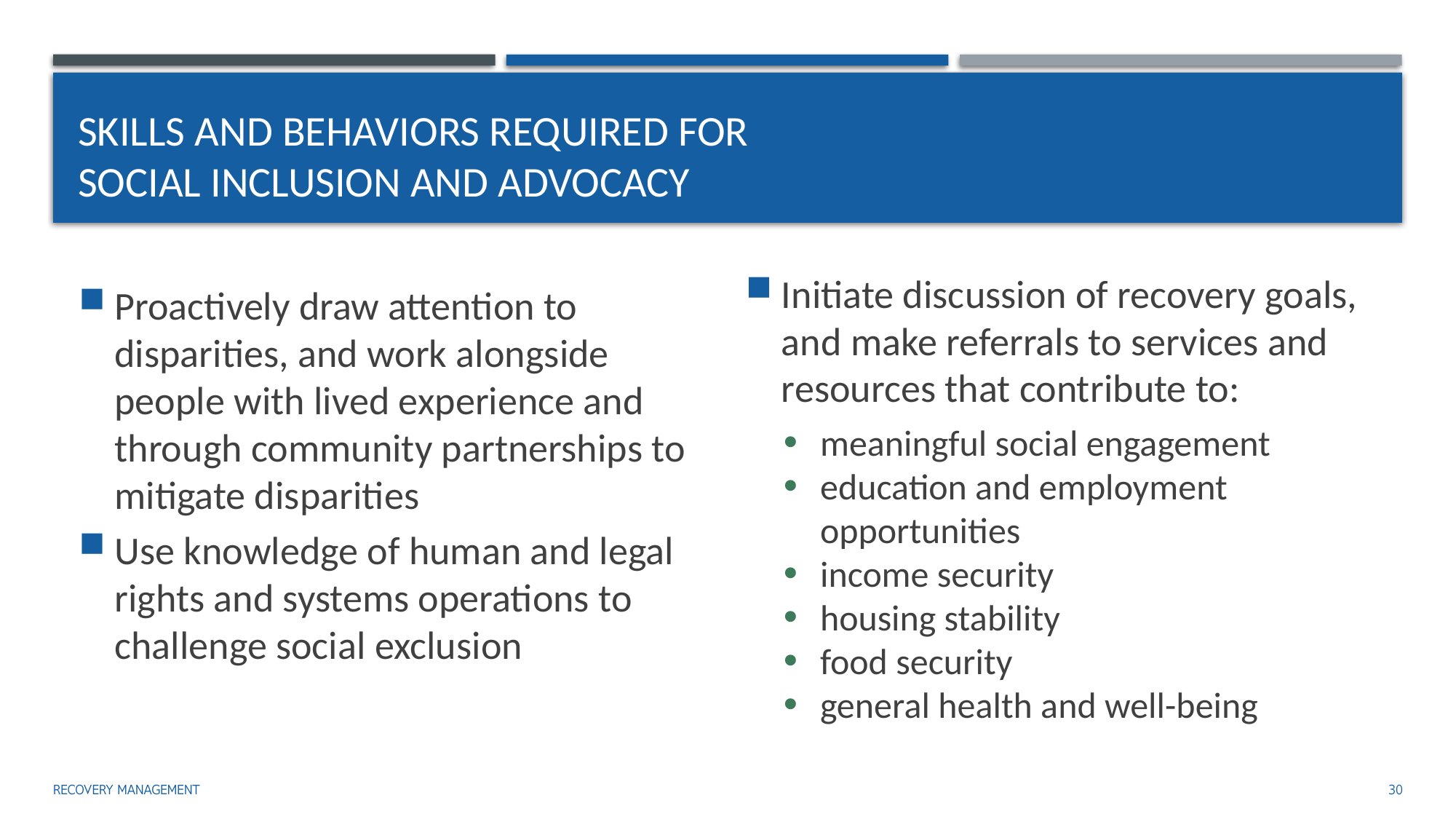

# Skills and Behaviors required for Social Inclusion and Advocacy
Initiate discussion of recovery goals, and make referrals to services and resources that contribute to:
meaningful social engagement
education and employment opportunities
income security
housing stability
food security
general health and well-being
Proactively draw attention to disparities, and work alongside people with lived experience and through community partnerships to mitigate disparities
Use knowledge of human and legal rights and systems operations to challenge social exclusion

Recovery management
30